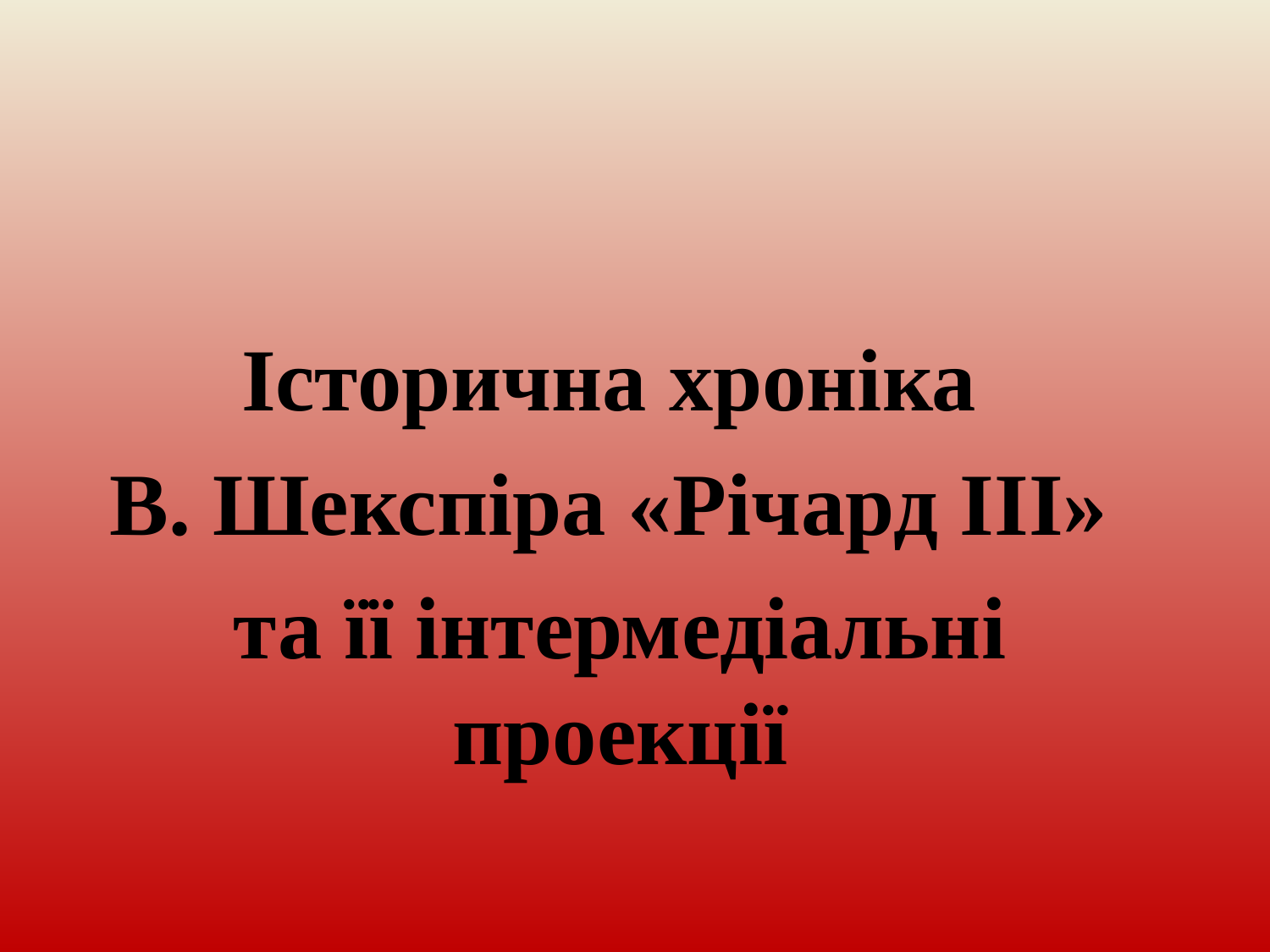

#
Історична хроніка
В. Шекспіра «Річард ІІІ»
та її інтермедіальні проекції